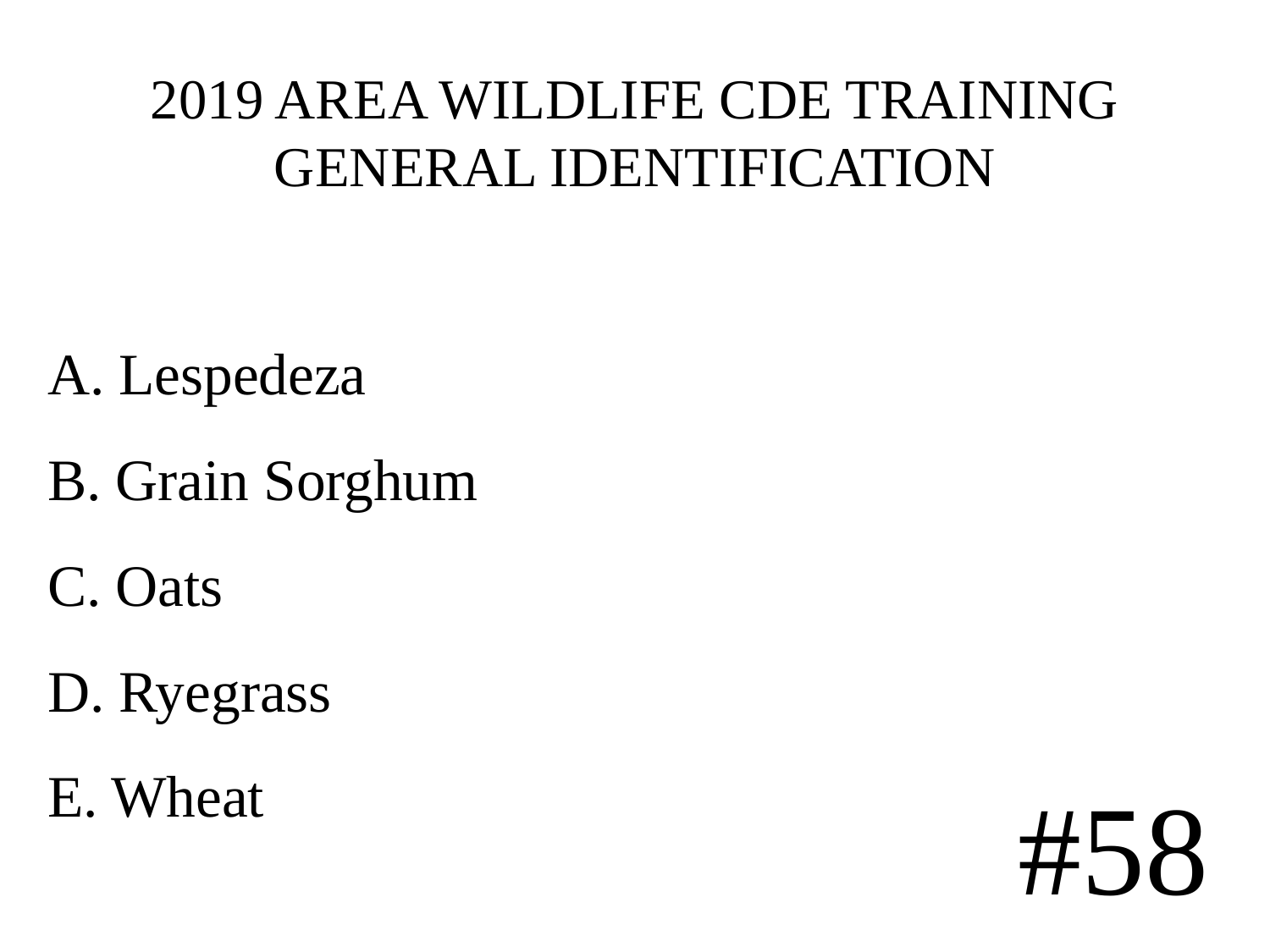

# 2019 AREA WILDLIFE CDE TRAINING GENERAL IDENTIFICATION
A. Lespedeza
B. Grain Sorghum
C. Oats
D. Ryegrass
E. Wheat

#58